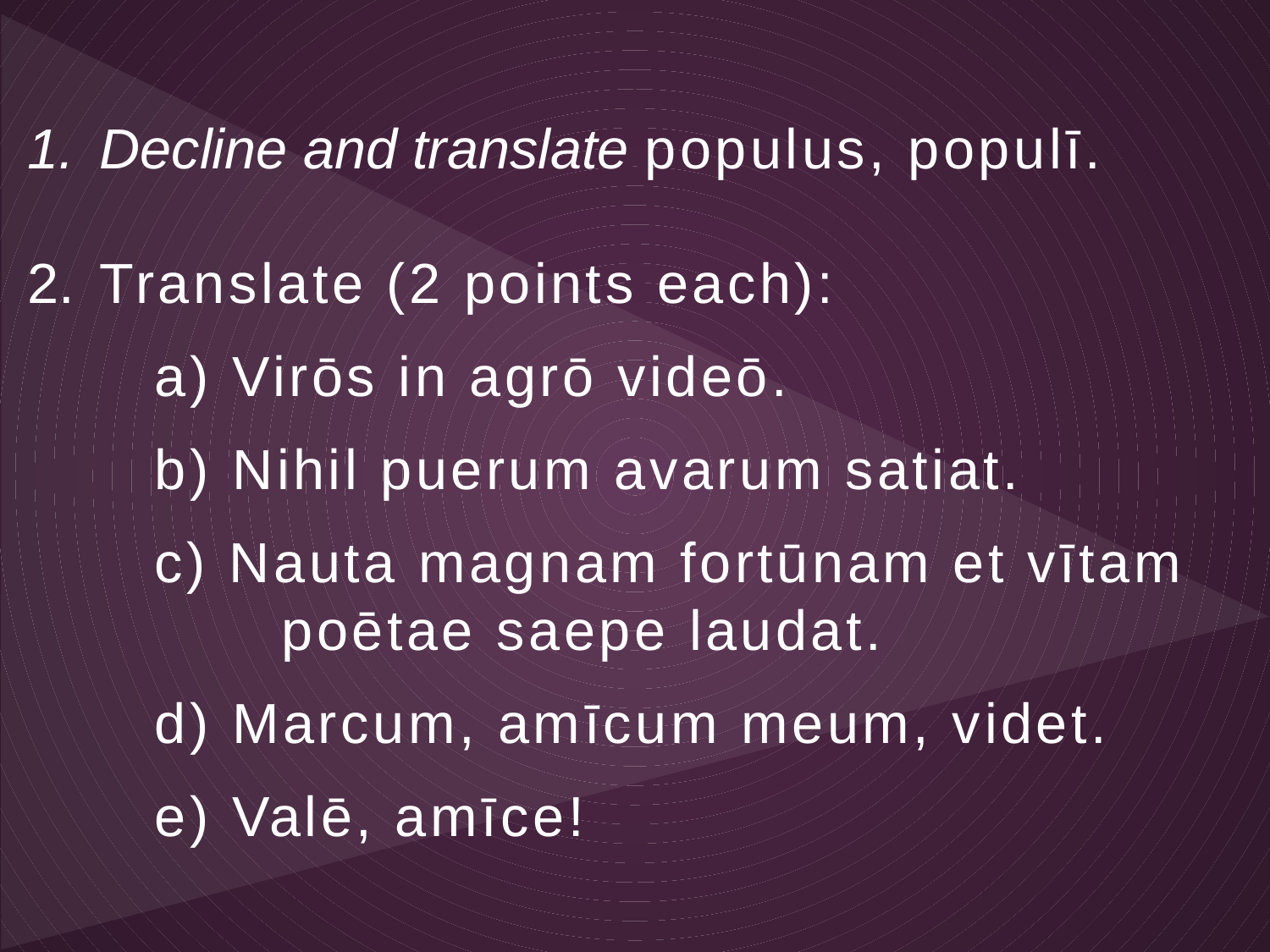

Decline and translate populus, populī.

Translate (2 points each):

	a) Virōs in agrō videō.

	b) Nihil puerum avarum satiat.

	c) Nauta magnam fortūnam et vītam
		poētae saepe laudat.

	d) Marcum, amīcum meum, videt.

	e) Valē, amīce!